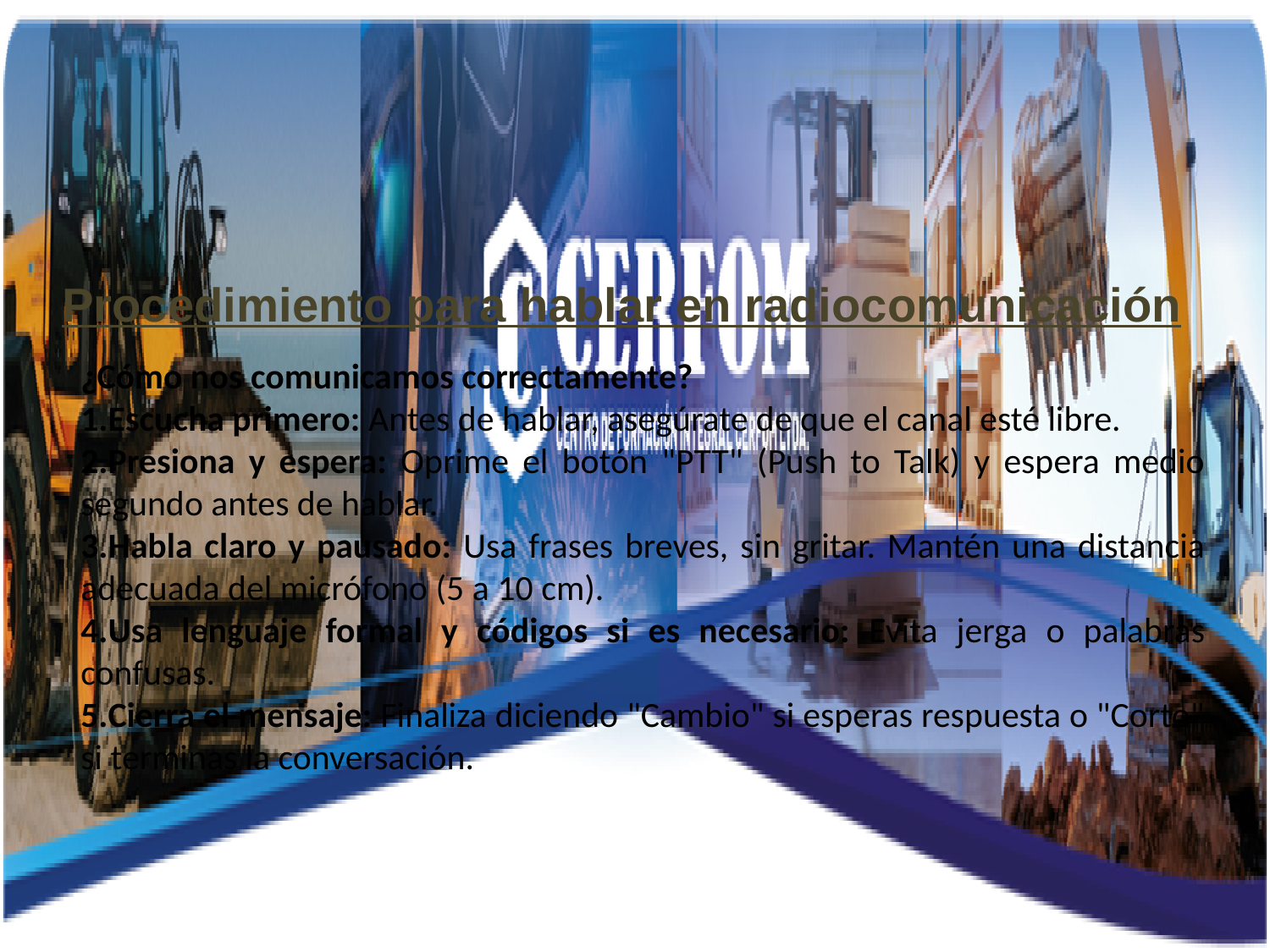

Procedimiento para hablar en radiocomunicación
¿Cómo nos comunicamos correctamente?
Escucha primero: Antes de hablar, asegúrate de que el canal esté libre.
Presiona y espera: Oprime el botón "PTT" (Push to Talk) y espera medio segundo antes de hablar.
Habla claro y pausado: Usa frases breves, sin gritar. Mantén una distancia adecuada del micrófono (5 a 10 cm).
Usa lenguaje formal y códigos si es necesario: Evita jerga o palabras confusas.
Cierra el mensaje: Finaliza diciendo "Cambio" si esperas respuesta o "Corto" si terminas la conversación.